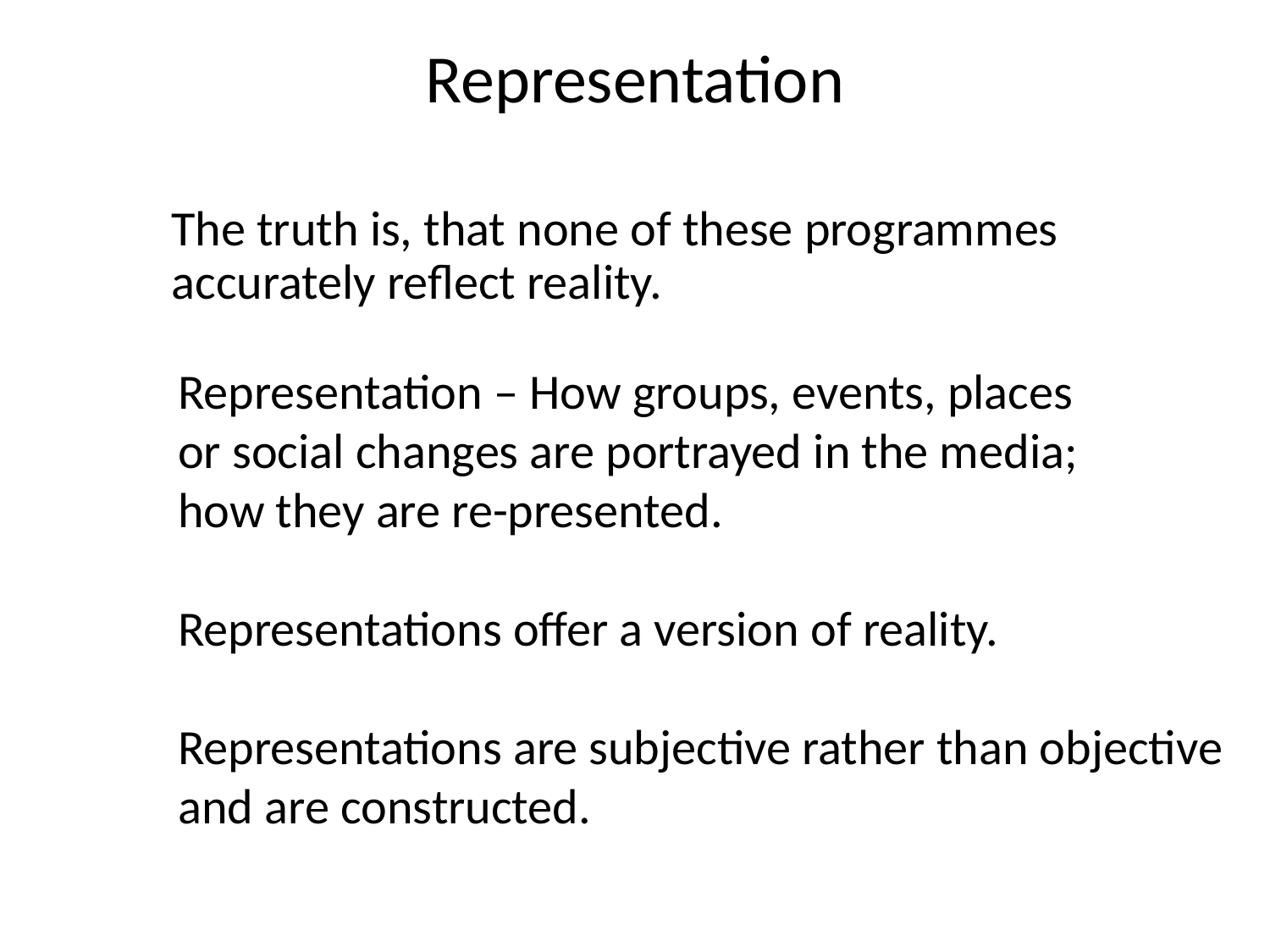

# Representation
The truth is, that none of these programmes accurately reflect reality.

Representation – How groups, events, places
or social changes are portrayed in the media;
how they are re-presented.

Representations offer a version of reality.

Representations are subjective rather than objective
and are constructed.